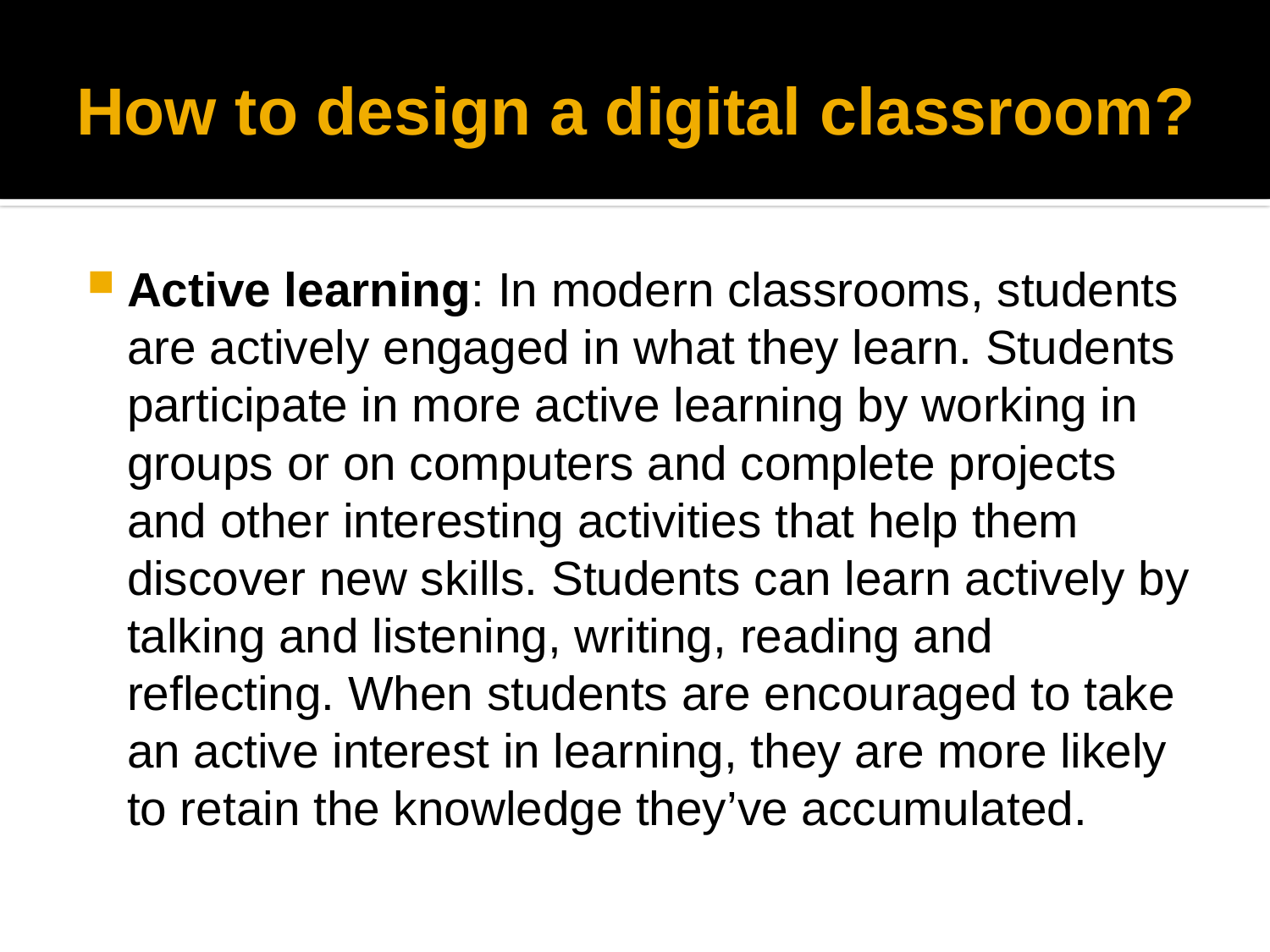

# How to design a digital classroom?
Active learning: In modern classrooms, students are actively engaged in what they learn. Students participate in more active learning by working in groups or on computers and complete projects and other interesting activities that help them discover new skills. Students can learn actively by talking and listening, writing, reading and reflecting. When students are encouraged to take an active interest in learning, they are more likely to retain the knowledge they’ve accumulated.